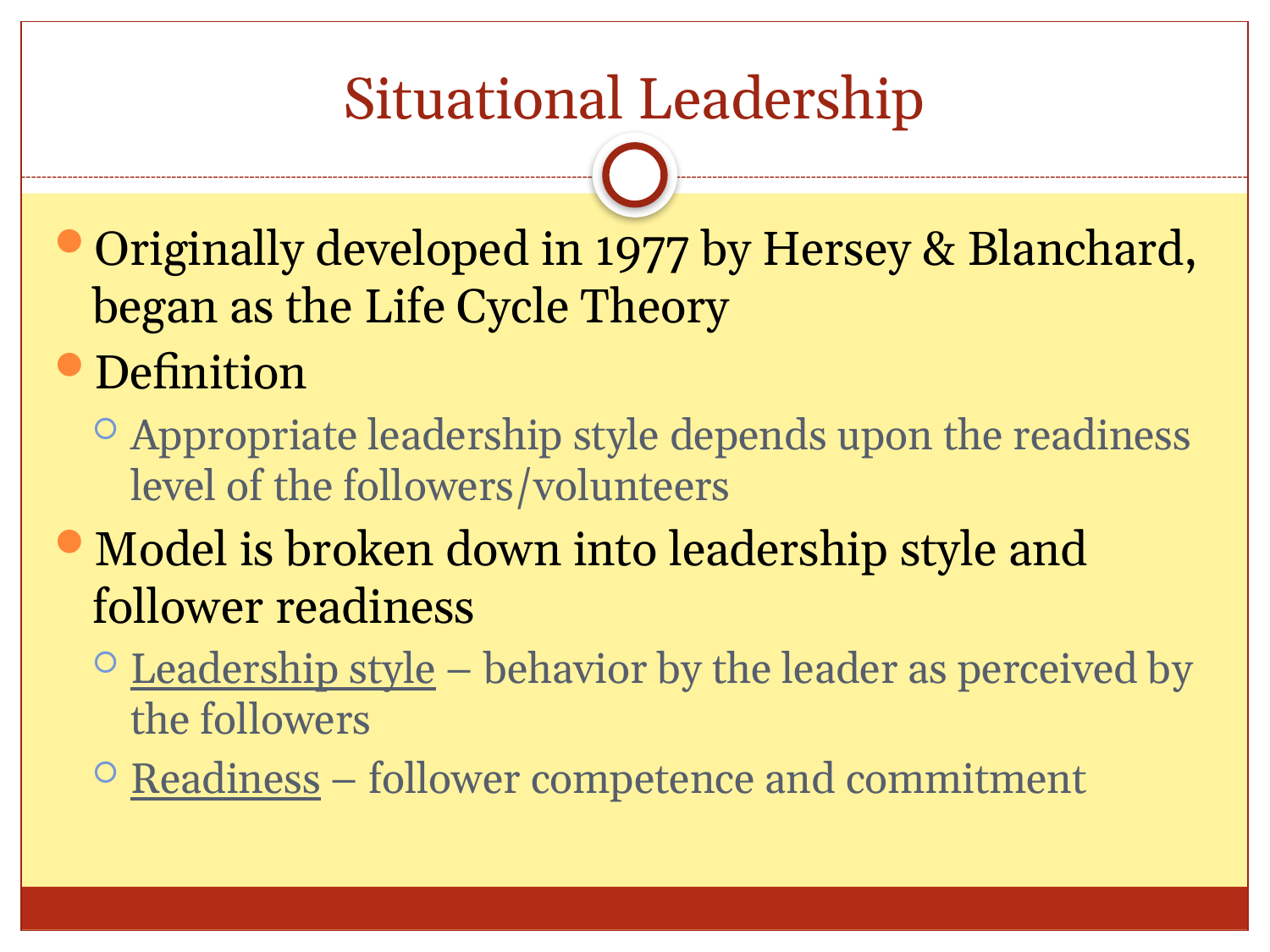

# Situational Leadership
Originally developed in 1977 by Hersey & Blanchard, began as the Life Cycle Theory
Definition
Appropriate leadership style depends upon the readiness level of the followers/volunteers
Model is broken down into leadership style and follower readiness
Leadership style – behavior by the leader as perceived by the followers
Readiness – follower competence and commitment